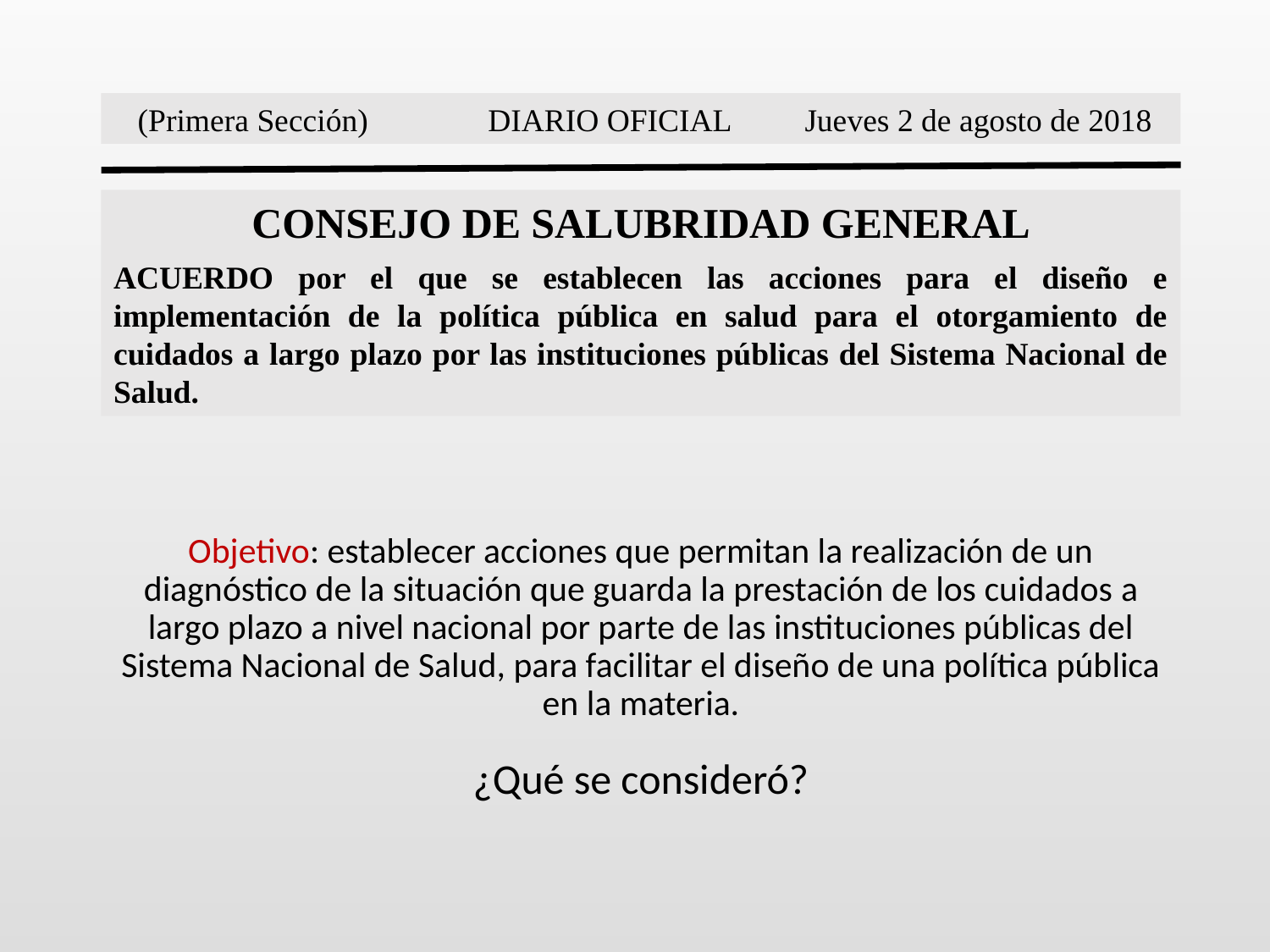

(Primera Sección) 	             DIARIO OFICIAL	     Jueves 2 de agosto de 2018
CONSEJO DE SALUBRIDAD GENERAL
ACUERDO por el que se establecen las acciones para el diseño e implementación de la política pública en salud para el otorgamiento de cuidados a largo plazo por las instituciones públicas del Sistema Nacional de Salud.
# Objetivo: establecer acciones que permitan la realización de un diagnóstico de la situación que guarda la prestación de los cuidados a largo plazo a nivel nacional por parte de las instituciones públicas del Sistema Nacional de Salud, para facilitar el diseño de una política pública en la materia. ¿Qué se consideró?